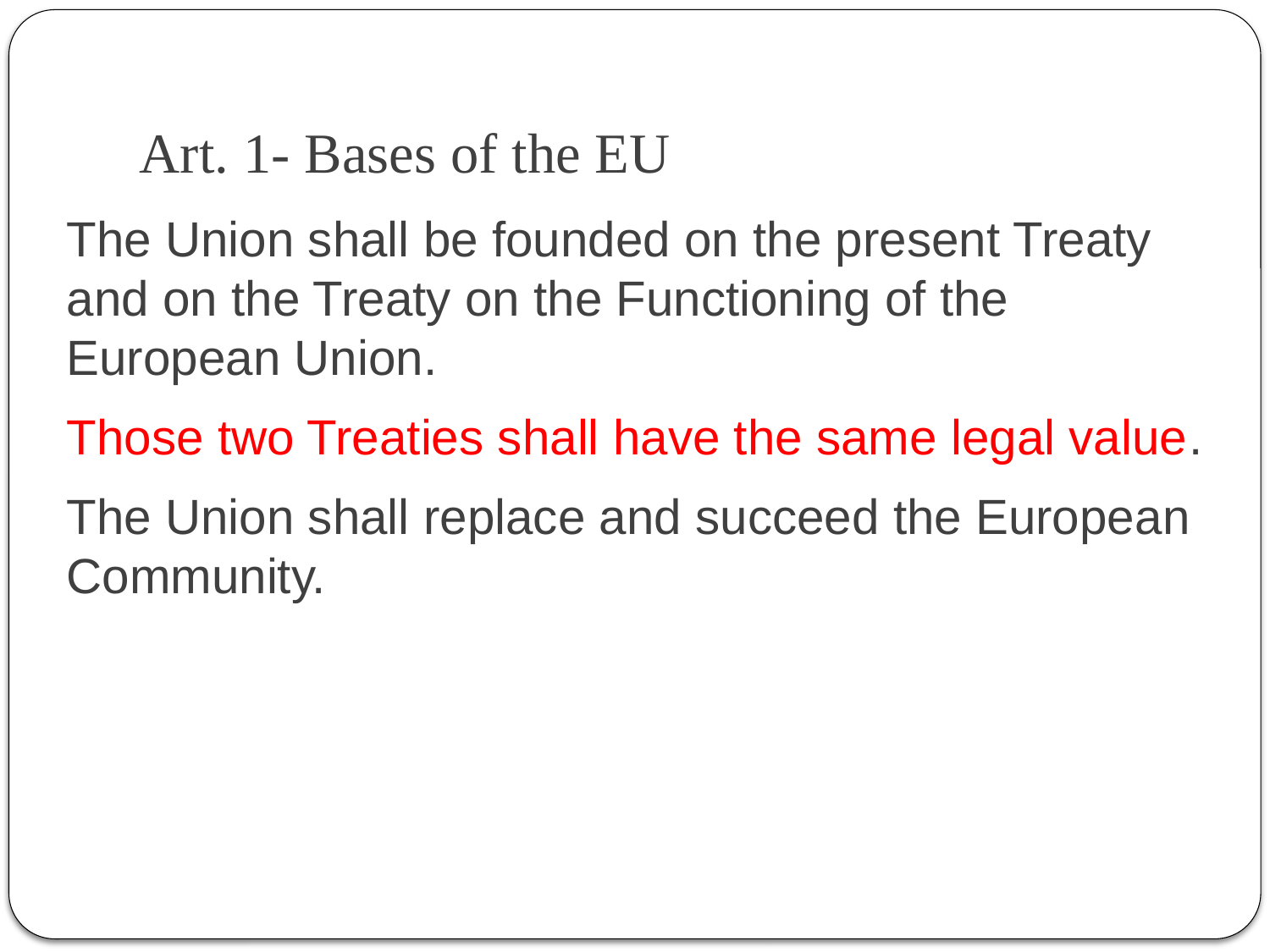

# Art. 1- Bases of the EU
The Union shall be founded on the present Treaty and on the Treaty on the Functioning of the European Union.
Those two Treaties shall have the same legal value.
The Union shall replace and succeed the European Community.